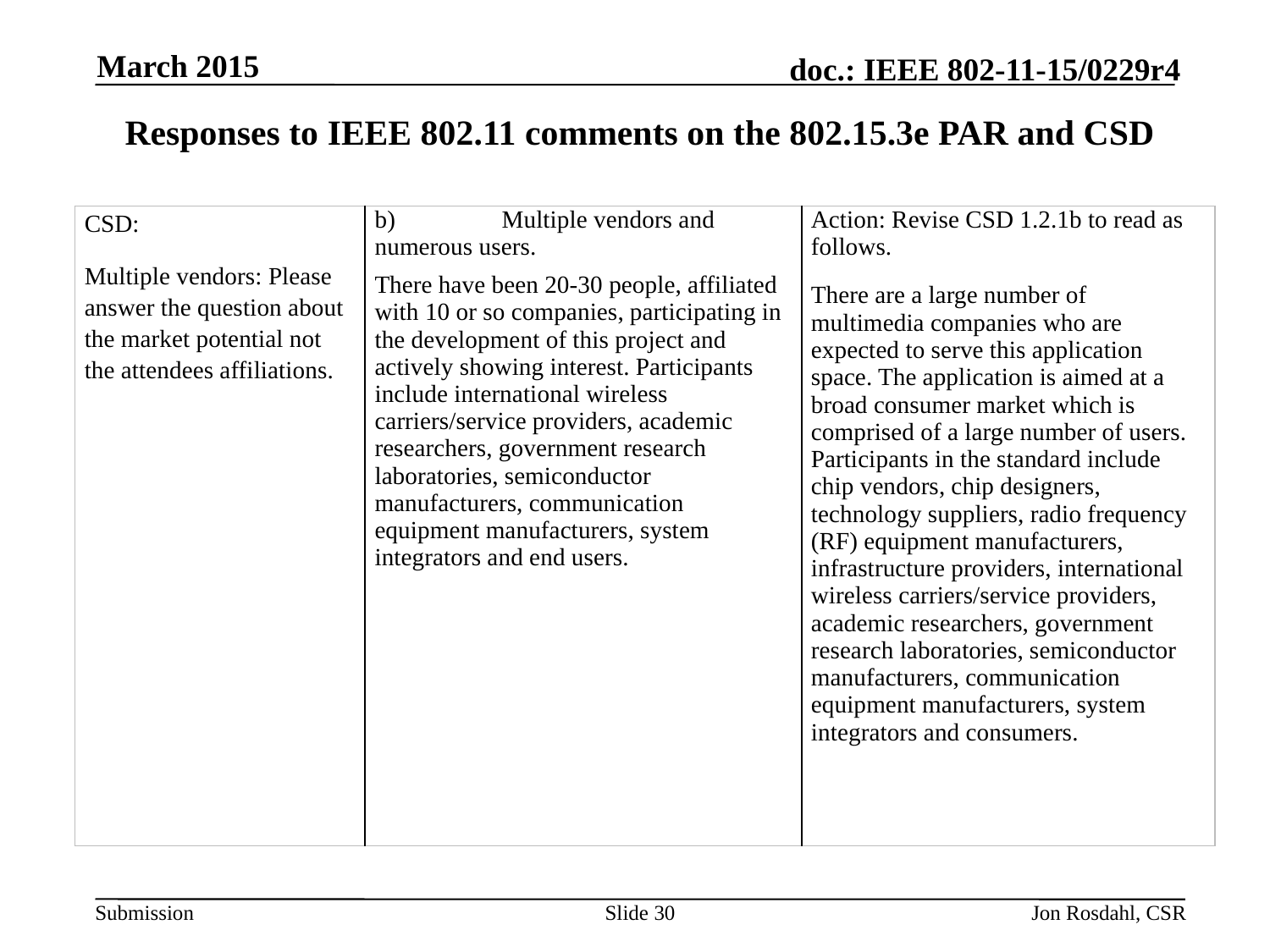

March 2015
# Responses to IEEE 802.11 comments on the 802.15.3e PAR and CSD
| CSD: Multiple vendors: Please answer the question about the market potential not the attendees affiliations. | b) Multiple vendors and numerous users. There have been 20-30 people, affiliated with 10 or so companies, participating in the development of this project and actively showing interest. Participants include international wireless carriers/service providers, academic researchers, government research laboratories, semiconductor manufacturers, communication equipment manufacturers, system integrators and end users. | Action: Revise CSD 1.2.1b to read as follows. There are a large number of multimedia companies who are expected to serve this application space. The application is aimed at a broad consumer market which is comprised of a large number of users. Participants in the standard include chip vendors, chip designers, technology suppliers, radio frequency (RF) equipment manufacturers, infrastructure providers, international wireless carriers/service providers, academic researchers, government research laboratories, semiconductor manufacturers, communication equipment manufacturers, system integrators and consumers. |
| --- | --- | --- |
Slide 30
Jon Rosdahl, CSR